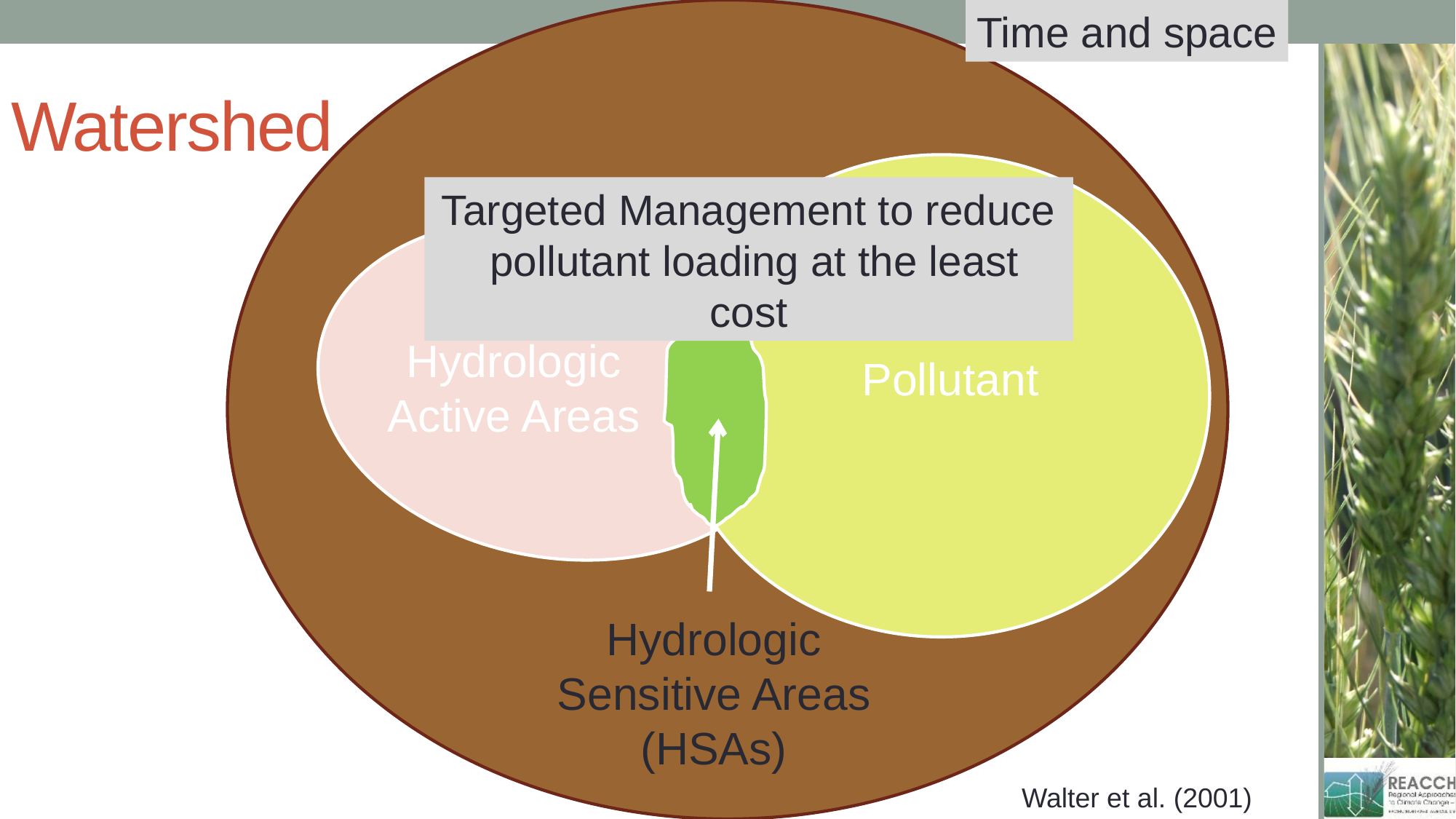

Time and space
Watershed

Targeted Management to reduce
 pollutant loading at the least cost

Hydrologic Active Areas

Pollutant
Hydrologic Sensitive Areas (HSAs)
Walter et al. (2001)